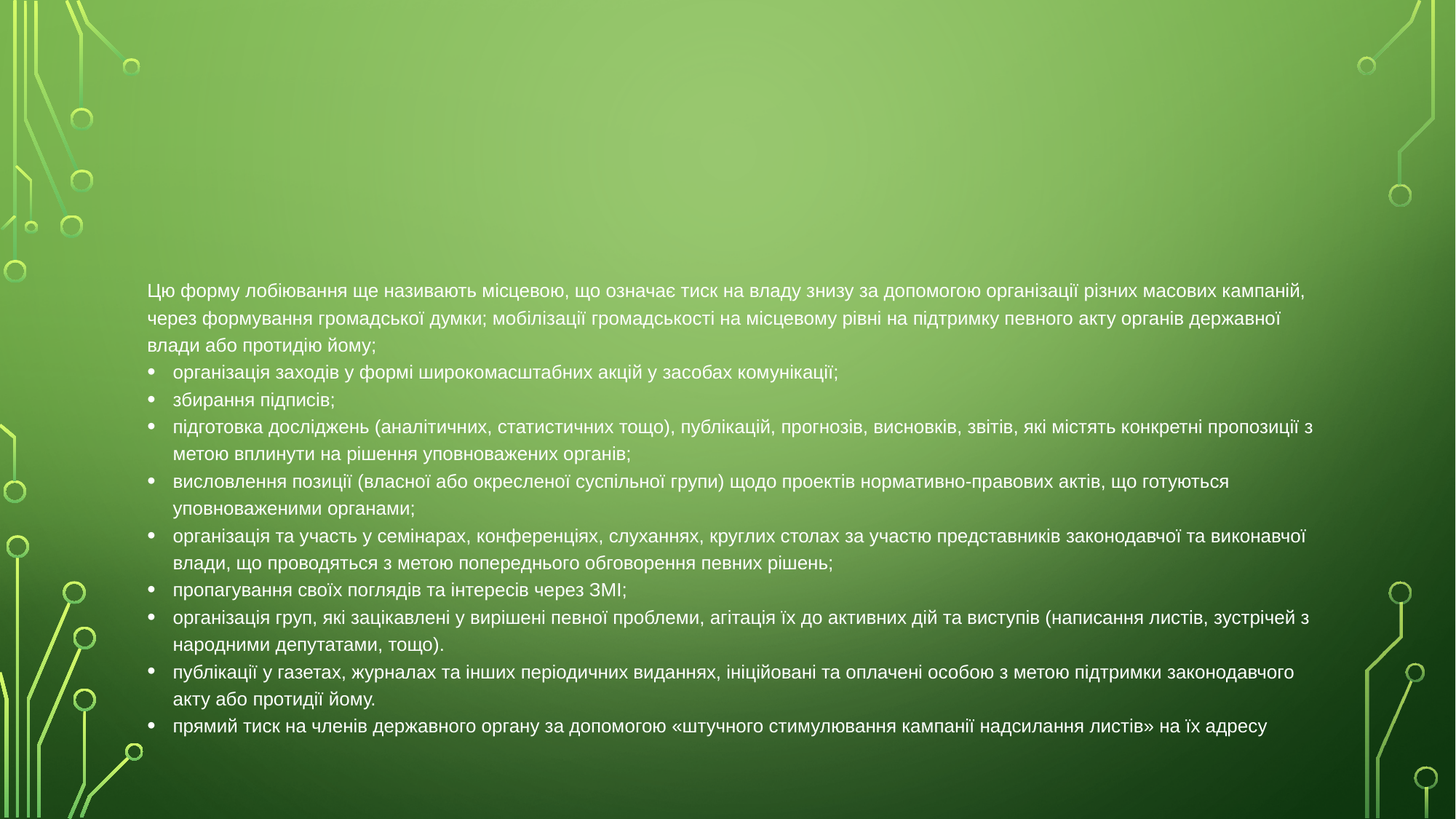

#
Цю форму лобіювання ще називають місцевою, що означає тиск на владу знизу за допомогою організації різних масових кампаній, через формування громадської думки; мобілізації громадськості на місцевому рівні на підтримку певного акту органів державної влади або протидію йому;
організація заходів у формі широкомасштабних акцій у засобах комунікації;
збирання підписів;
підготовка досліджень (аналітичних, статистичних тощо), публікацій, прогнозів, висновків, звітів, які містять конкретні пропозиції з метою вплинути на рішення уповноважених органів;
висловлення позиції (власної або окресленої суспільної групи) щодо проектів нормативно-правових актів, що готуються уповноваженими органами;
організація та участь у семінарах, конференціях, слуханнях, круглих столах за участю представників законодавчої та виконавчої влади, що проводяться з метою попереднього обговорення певних рішень;
пропагування своїх поглядів та інтересів через ЗМІ;
організація груп, які зацікавлені у вирішені певної проблеми, агітація їх до активних дій та виступів (написання листів, зустрічей з народними депутатами, тощо).
публікації у газетах, журналах та інших періодичних виданнях, ініційовані та оплачені особою з метою підтримки законодавчого акту або протидії йому.
прямий тиск на членів державного органу за допомогою «штучного стимулювання кампанії надсилання листів» на їх адресу